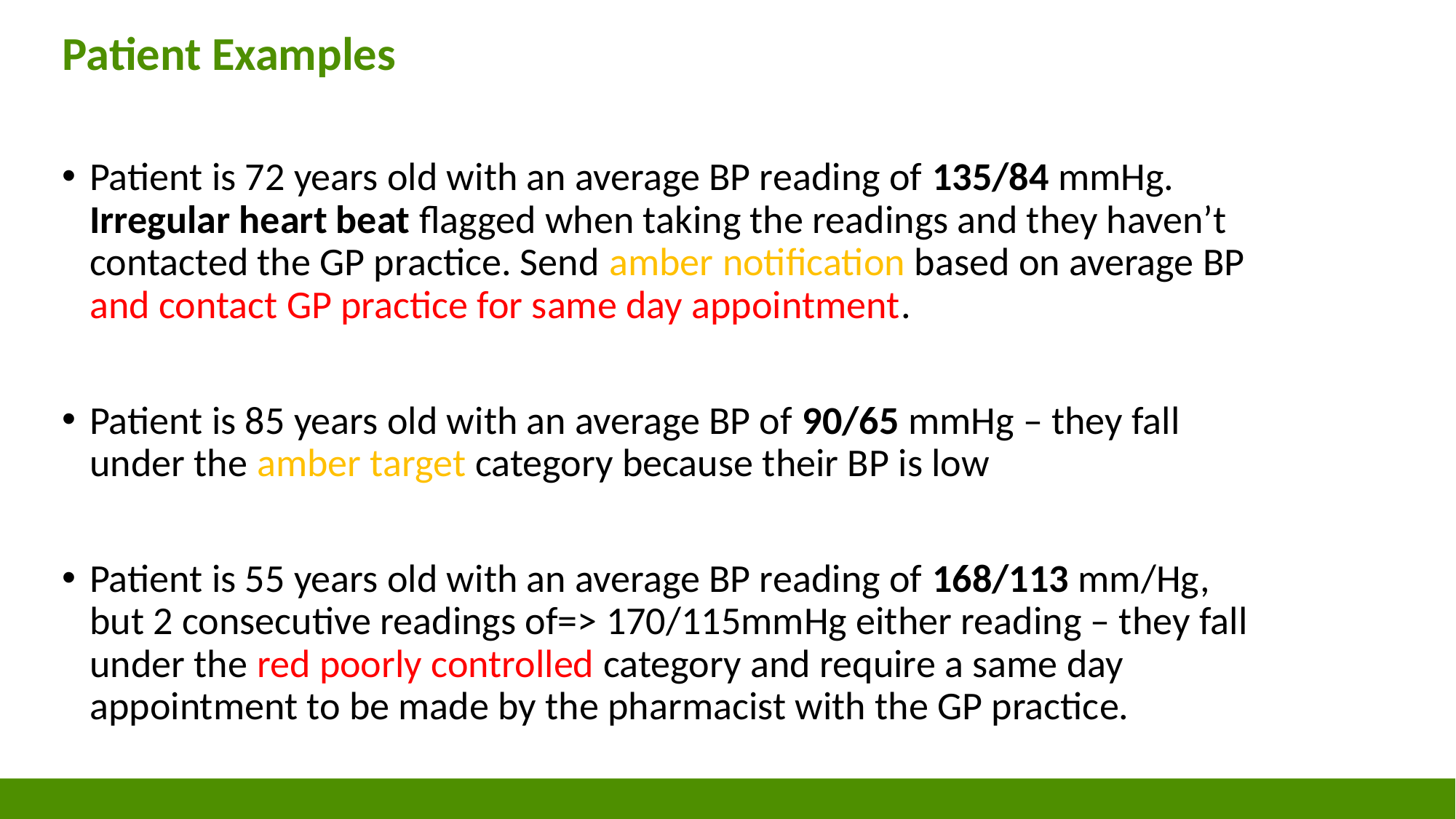

Patient Examples

Patient is 72 years old with an average BP reading of 135/84 mmHg. Irregular heart beat flagged when taking the readings and they haven’t contacted the GP practice. Send amber notification based on average BP and contact GP practice for same day appointment.

Patient is 85 years old with an average BP of 90/65 mmHg – they fall under the amber target category because their BP is low

Patient is 55 years old with an average BP reading of 168/113 mm/Hg, but 2 consecutive readings of=> 170/115mmHg either reading – they fall under the red poorly controlled category and require a same day appointment to be made by the pharmacist with the GP practice.